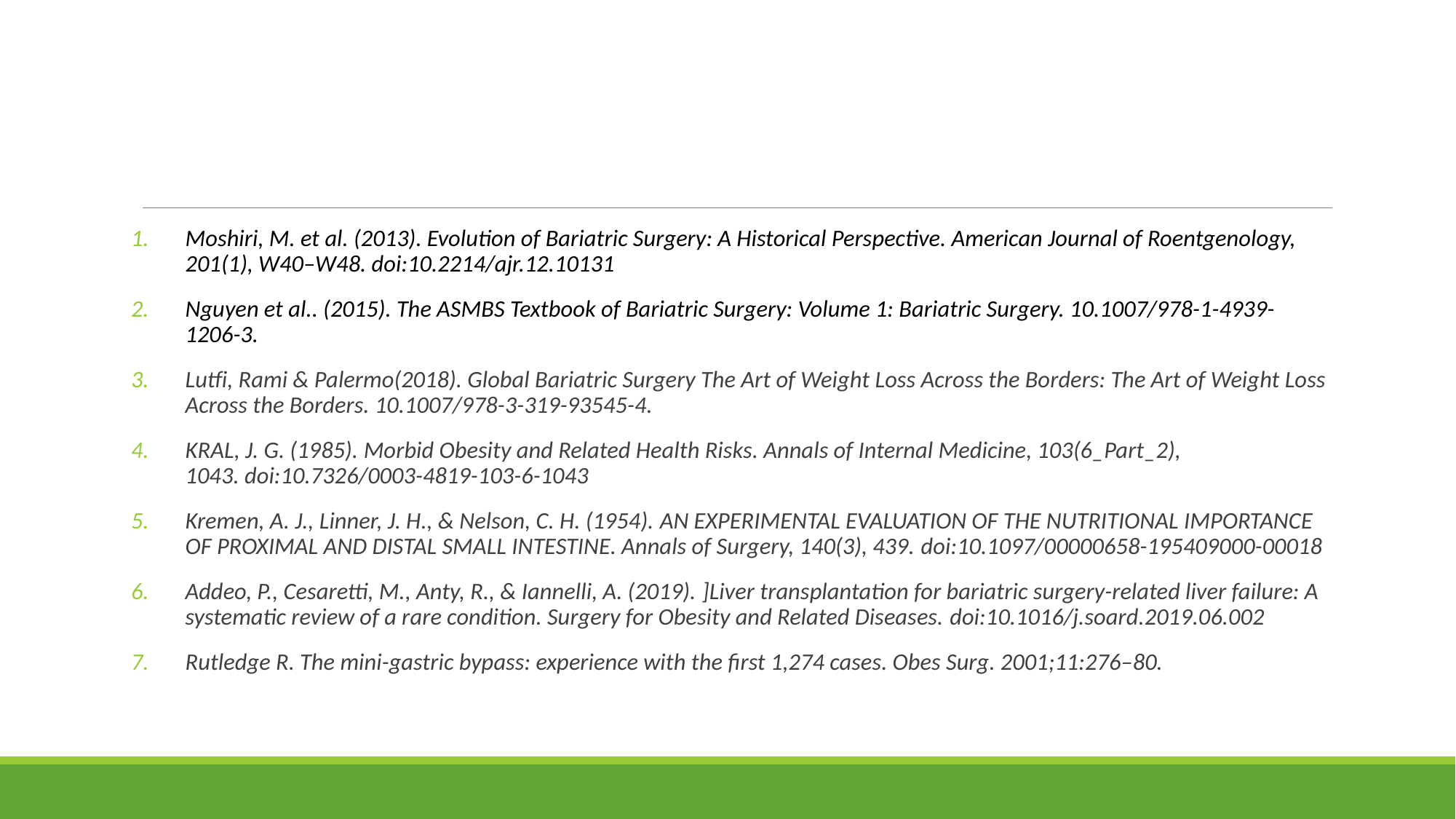

#
Moshiri, M. et al. (2013). Evolution of Bariatric Surgery: A Historical Perspective. American Journal of Roentgenology, 201(1), W40–W48. doi:10.2214/ajr.12.10131
Nguyen et al.. (2015). The ASMBS Textbook of Bariatric Surgery: Volume 1: Bariatric Surgery. 10.1007/978-1-4939-1206-3.
Lutfi, Rami & Palermo(2018). Global Bariatric Surgery The Art of Weight Loss Across the Borders: The Art of Weight Loss Across the Borders. 10.1007/978-3-319-93545-4.
KRAL, J. G. (1985). Morbid Obesity and Related Health Risks. Annals of Internal Medicine, 103(6_Part_2), 1043. doi:10.7326/0003-4819-103-6-1043
Kremen, A. J., Linner, J. H., & Nelson, C. H. (1954). AN EXPERIMENTAL EVALUATION OF THE NUTRITIONAL IMPORTANCE OF PROXIMAL AND DISTAL SMALL INTESTINE. Annals of Surgery, 140(3), 439. doi:10.1097/00000658-195409000-00018
Addeo, P., Cesaretti, M., Anty, R., & Iannelli, A. (2019). ]Liver transplantation for bariatric surgery-related liver failure: A systematic review of a rare condition. Surgery for Obesity and Related Diseases. doi:10.1016/j.soard.2019.06.002
Rutledge R. The mini-gastric bypass: experience with the first 1,274 cases. Obes Surg. 2001;11:276–80.